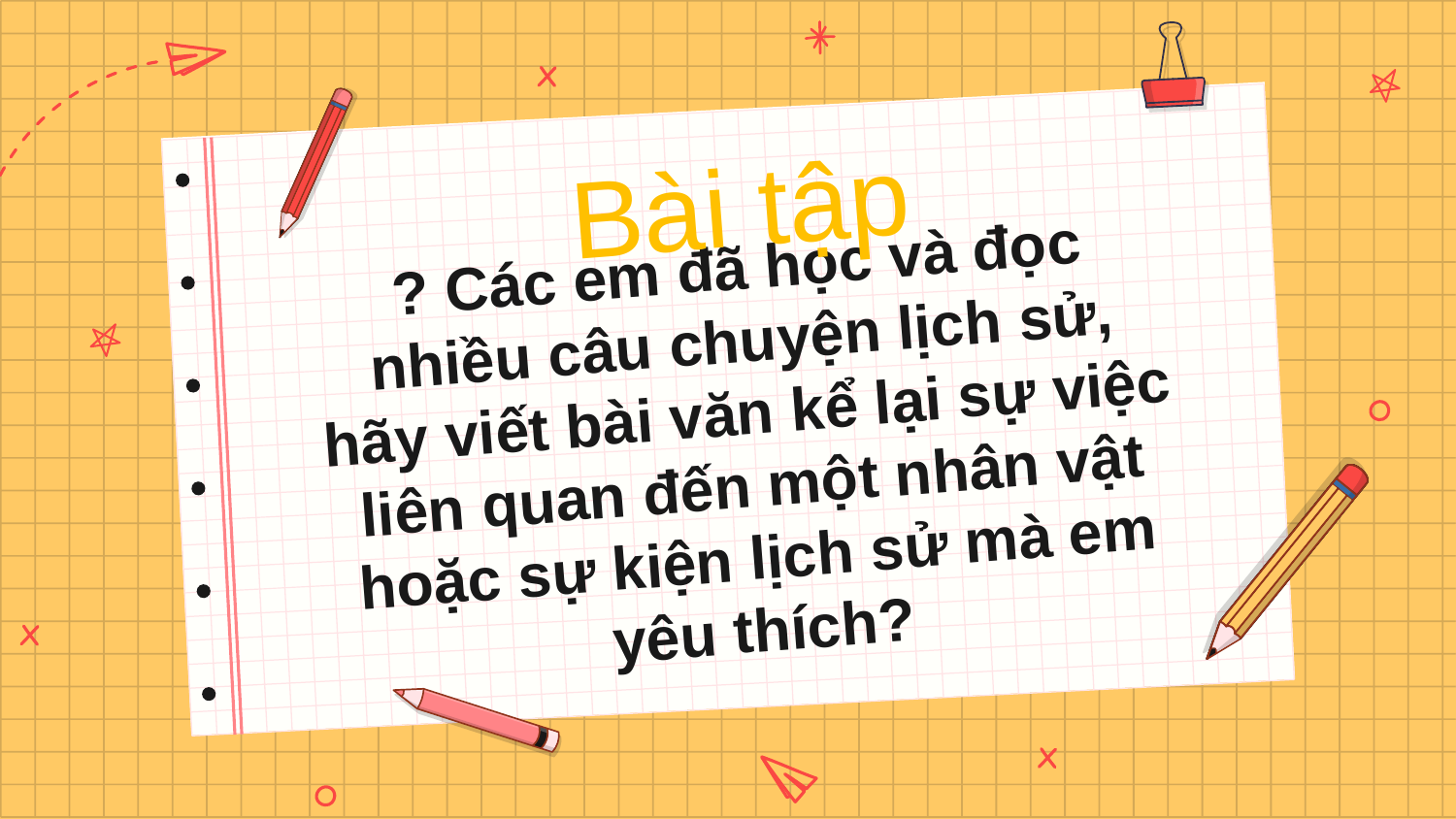

Bài tập
# ? Các em đã học và đọc nhiều câu chuyện lịch sử, hãy viết bài văn kể lại sự việc liên quan đến một nhân vật hoặc sự kiện lịch sử mà em yêu thích?